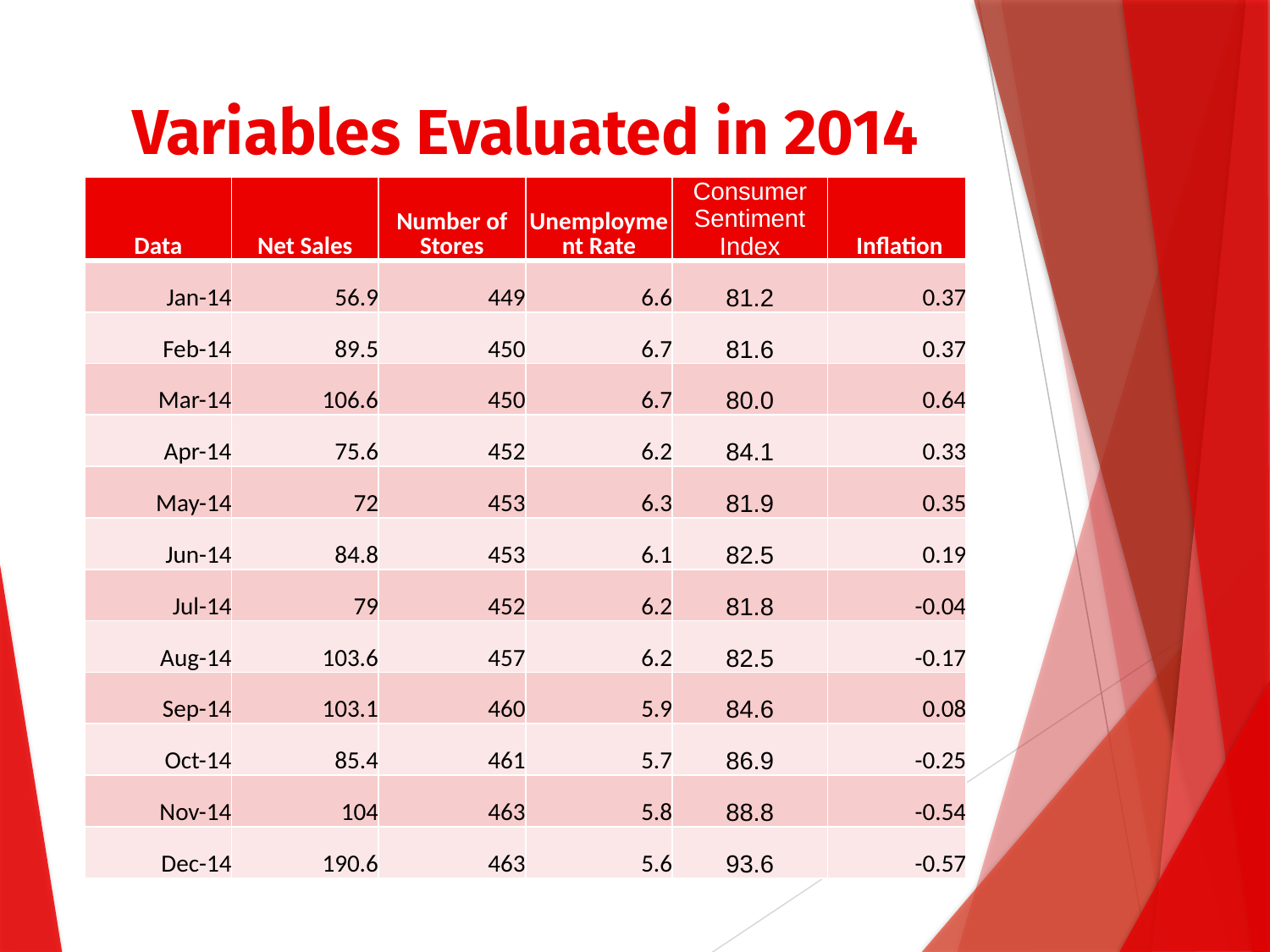

# Variables Evaluated in 2014
| Data | Net Sales | Number of Stores | Unemployment Rate | Consumer Sentiment Index | Inflation |
| --- | --- | --- | --- | --- | --- |
| Jan-14 | 56.9 | 449 | 6.6 | 81.2 | 0.37 |
| Feb-14 | 89.5 | 450 | 6.7 | 81.6 | 0.37 |
| Mar-14 | 106.6 | 450 | 6.7 | 80.0 | 0.64 |
| Apr-14 | 75.6 | 452 | 6.2 | 84.1 | 0.33 |
| May-14 | 72 | 453 | 6.3 | 81.9 | 0.35 |
| Jun-14 | 84.8 | 453 | 6.1 | 82.5 | 0.19 |
| Jul-14 | 79 | 452 | 6.2 | 81.8 | -0.04 |
| Aug-14 | 103.6 | 457 | 6.2 | 82.5 | -0.17 |
| Sep-14 | 103.1 | 460 | 5.9 | 84.6 | 0.08 |
| Oct-14 | 85.4 | 461 | 5.7 | 86.9 | -0.25 |
| Nov-14 | 104 | 463 | 5.8 | 88.8 | -0.54 |
| Dec-14 | 190.6 | 463 | 5.6 | 93.6 | -0.57 |